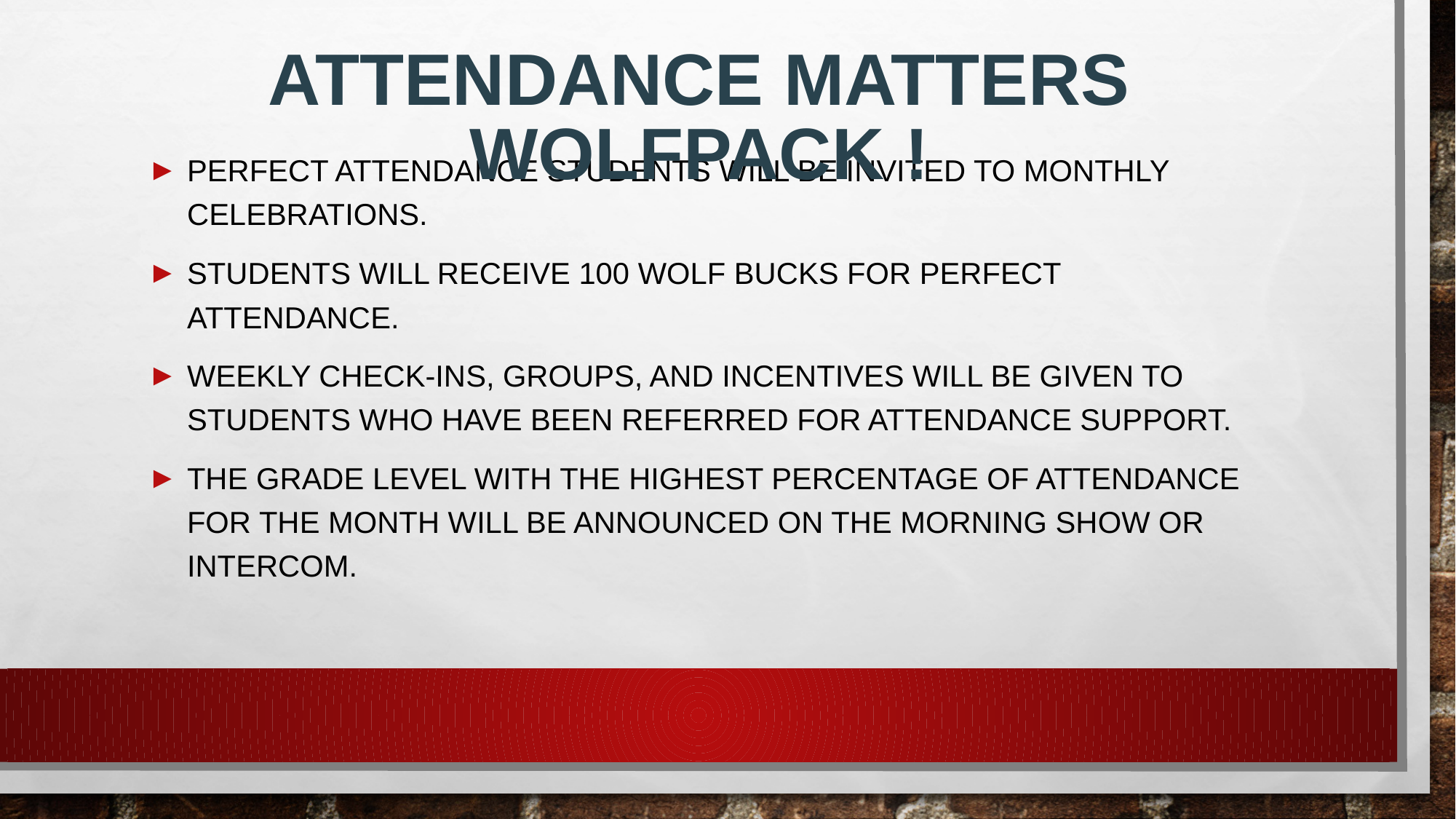

# Attendance Matters Wolfpack !
Perfect attendance students will be invited to monthly celebrations.
Students will receive 100 wolf bucks for perfect attendance.
Weekly check-ins, groups, and incentives will be given to students who have been referred for attendance support.
The grade level with the highest percentage of attendance for the month will be announced on the morning show or intercom.